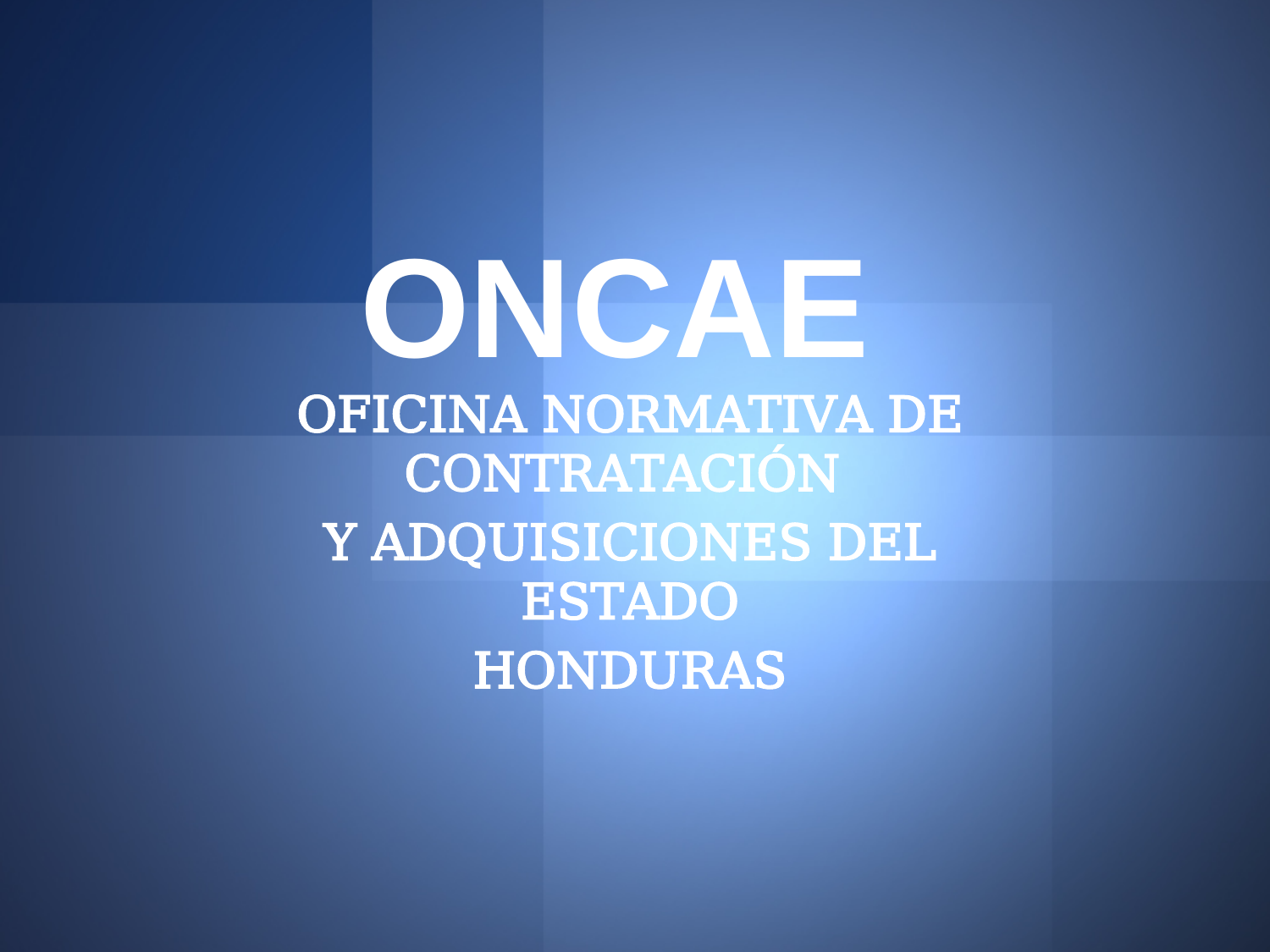

# ONCAE
OFICINA NORMATIVA DE CONTRATACIÓN
Y ADQUISICIONES DEL ESTADO
HONDURAS